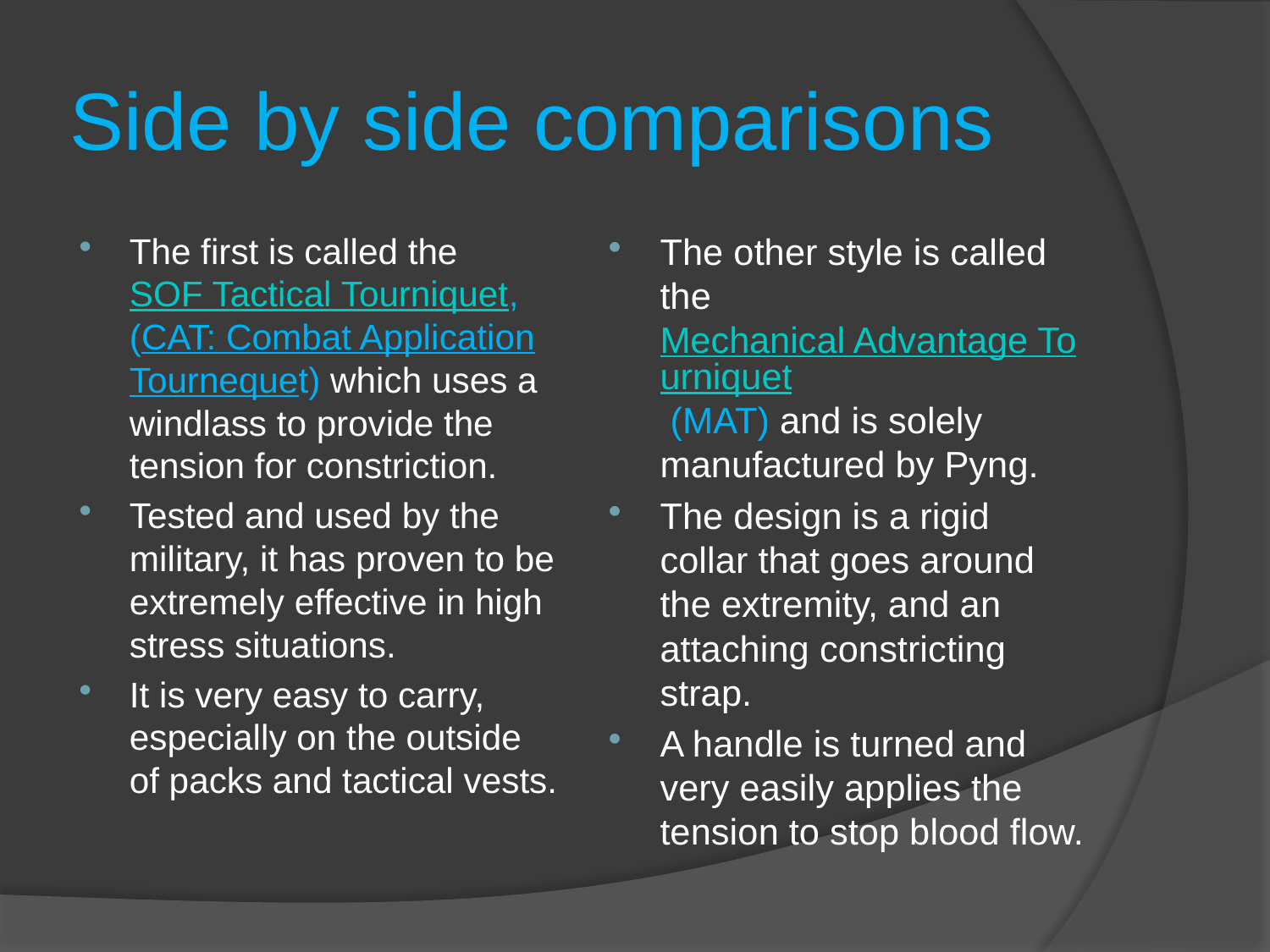

# Side by side comparisons
The first is called the SOF Tactical Tourniquet,(CAT: Combat Application Tournequet) which uses a windlass to provide the tension for constriction.
Tested and used by the military, it has proven to be extremely effective in high stress situations.
It is very easy to carry, especially on the outside of packs and tactical vests.
The other style is called the Mechanical Advantage Tourniquet (MAT) and is solely manufactured by Pyng.
The design is a rigid collar that goes around the extremity, and an attaching constricting strap.
A handle is turned and very easily applies the tension to stop blood flow.